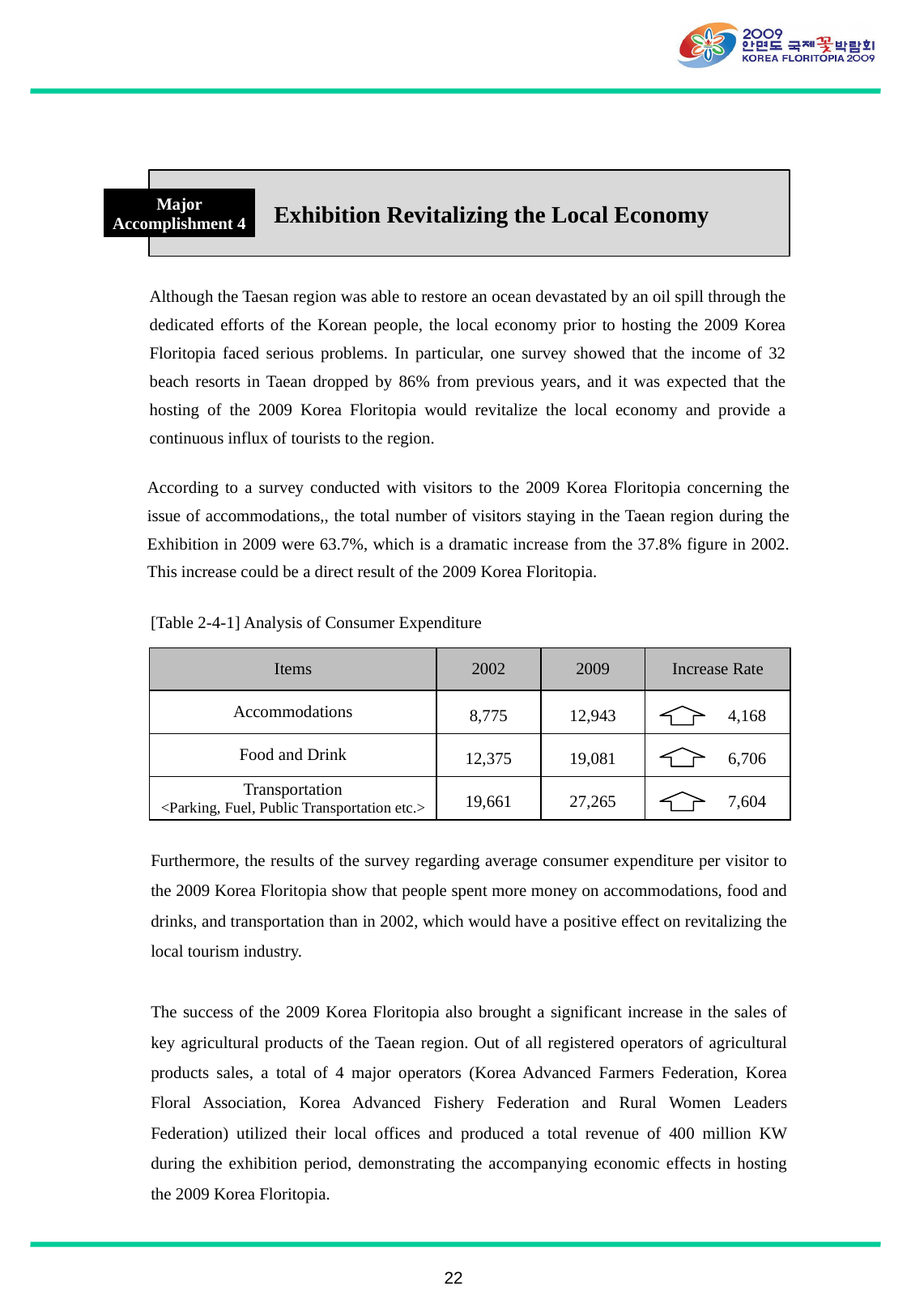

Exhibition Revitalizing the Local Economy
Major Accomplishment 4
Although the Taesan region was able to restore an ocean devastated by an oil spill through the dedicated efforts of the Korean people, the local economy prior to hosting the 2009 Korea Floritopia faced serious problems. In particular, one survey showed that the income of 32 beach resorts in Taean dropped by 86% from previous years, and it was expected that the hosting of the 2009 Korea Floritopia would revitalize the local economy and provide a continuous influx of tourists to the region.
According to a survey conducted with visitors to the 2009 Korea Floritopia concerning the issue of accommodations,, the total number of visitors staying in the Taean region during the Exhibition in 2009 were 63.7%, which is a dramatic increase from the 37.8% figure in 2002. This increase could be a direct result of the 2009 Korea Floritopia.
[Table 2-4-1] Analysis of Consumer Expenditure
| Items | 2002 | 2009 | Increase Rate |
| --- | --- | --- | --- |
| Accommodations | 8,775 | 12,943 | 4,168 |
| Food and Drink | 12,375 | 19,081 | 6,706 |
| Transportation <Parking, Fuel, Public Transportation etc.> | 19,661 | 27,265 | 7,604 |

Furthermore, the results of the survey regarding average consumer expenditure per visitor to the 2009 Korea Floritopia show that people spent more money on accommodations, food and drinks, and transportation than in 2002, which would have a positive effect on revitalizing the local tourism industry.

The success of the 2009 Korea Floritopia also brought a significant increase in the sales of key agricultural products of the Taean region. Out of all registered operators of agricultural products sales, a total of 4 major operators (Korea Advanced Farmers Federation, Korea Floral Association, Korea Advanced Fishery Federation and Rural Women Leaders Federation) utilized their local offices and produced a total revenue of 400 million KW during the exhibition period, demonstrating the accompanying economic effects in hosting the 2009 Korea Floritopia.
22